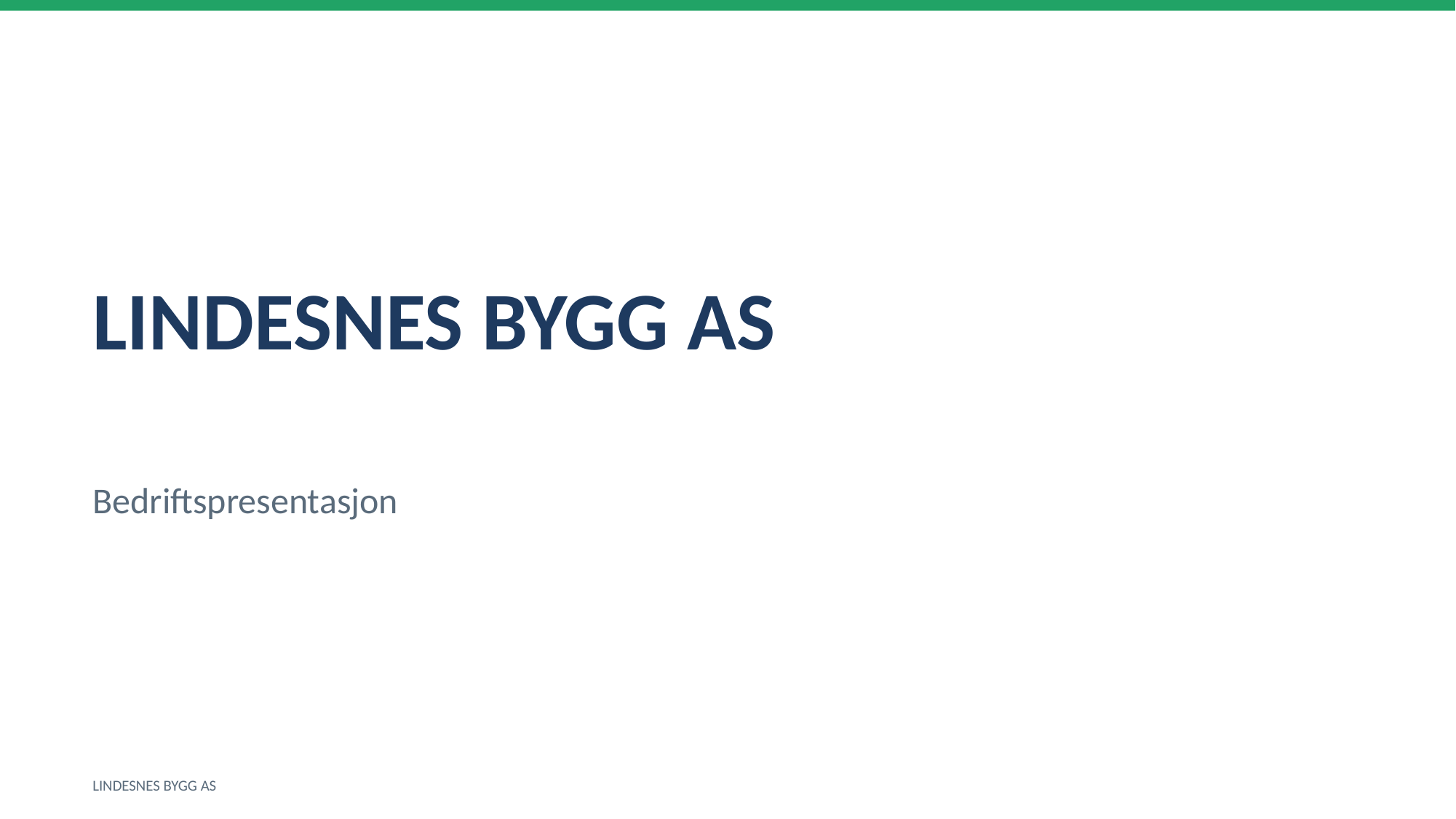

LINDESNES BYGG AS
Bedriftspresentasjon
LINDESNES BYGG AS